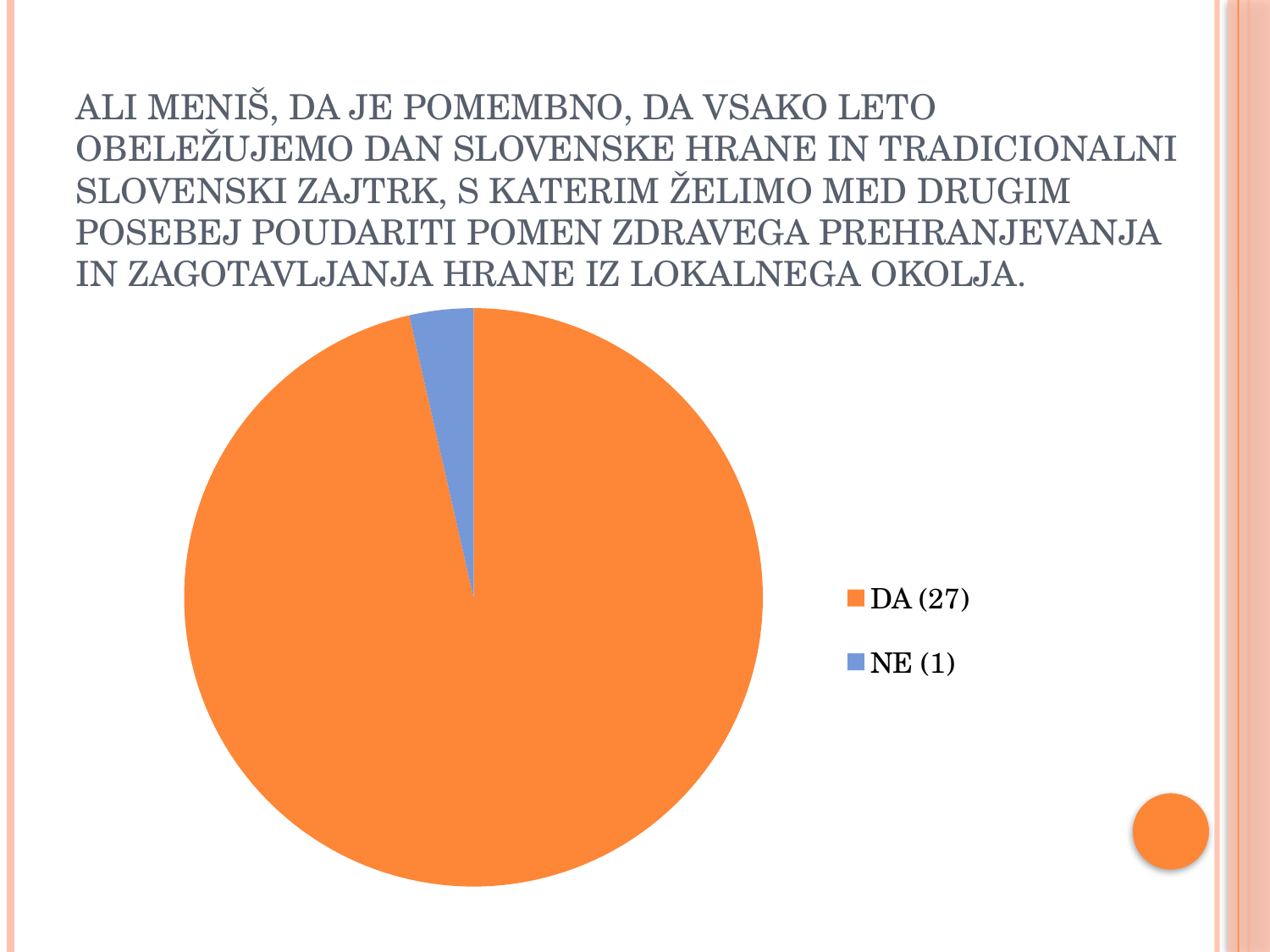

# Ali meniš, da je pomembno, da vsako leto obeležujemo dan slovenske hrane in tradicionalni slovenski zajtrk, s katerim želimo med drugim posebej poudariti pomen zdravega prehranjevanja in zagotavljanja hrane iz lokalnega okolja.

### Chart

| Category |  |
|---|---|
| DA (27) | 27.0 |
| NE (1) | 1.0 |